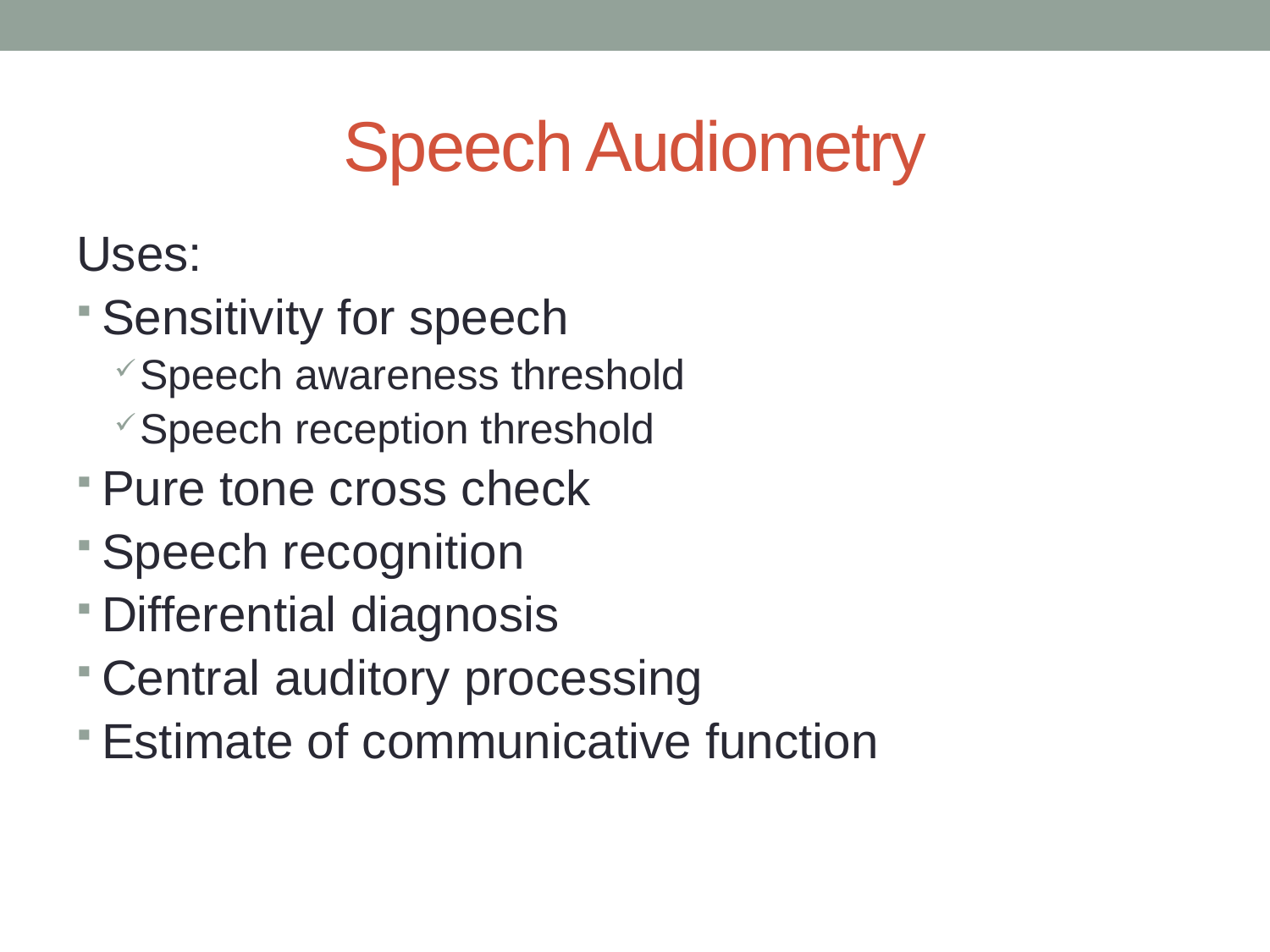

# Speech Audiometry
Uses:
Sensitivity for speech
Speech awareness threshold
Speech reception threshold
Pure tone cross check
Speech recognition
Differential diagnosis
Central auditory processing
Estimate of communicative function